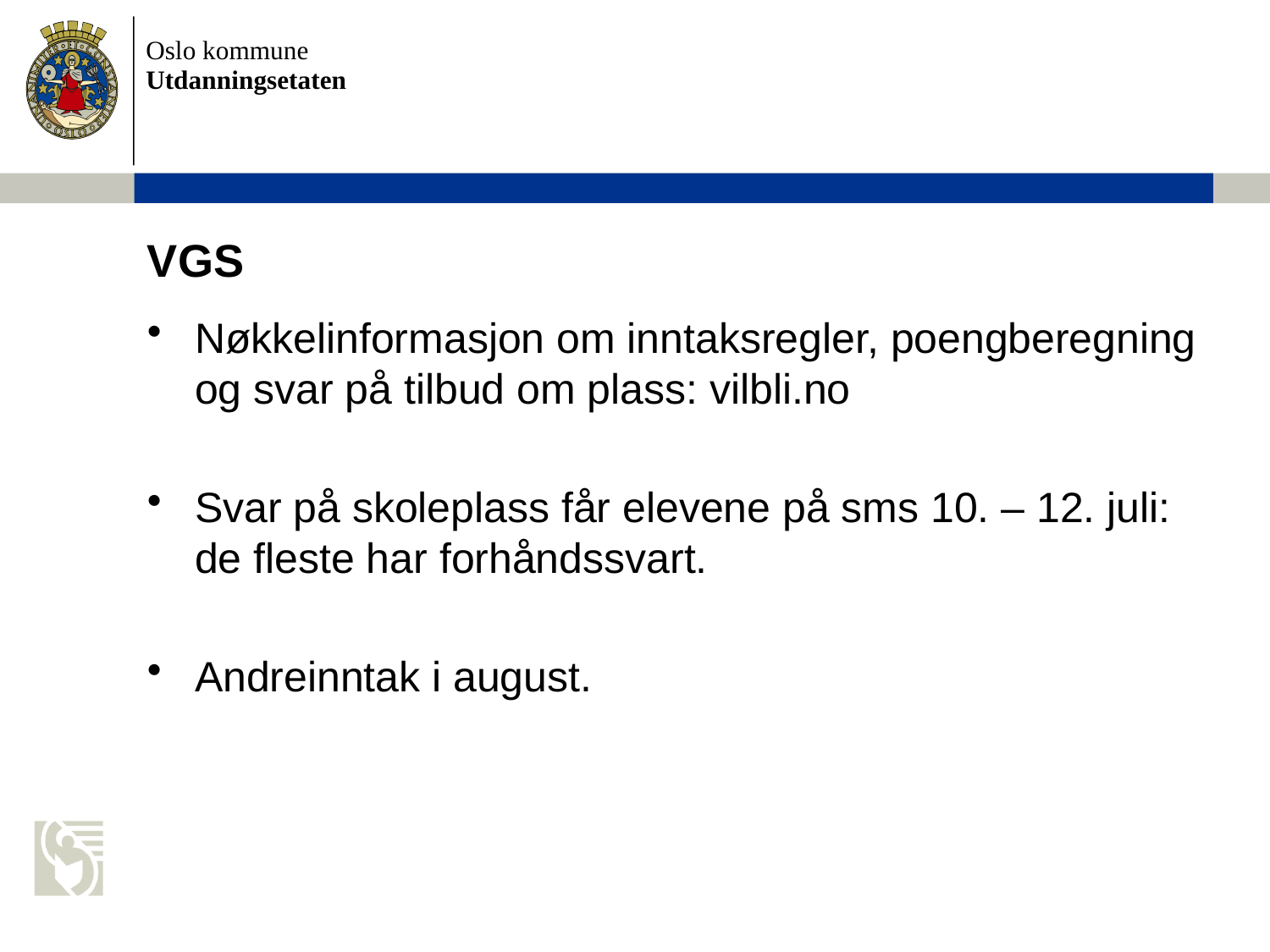

# VGS
Nøkkelinformasjon om inntaksregler, poengberegning og svar på tilbud om plass: vilbli.no

Svar på skoleplass får elevene på sms 10. – 12. juli: de fleste har forhåndssvart.

Andreinntak i august.